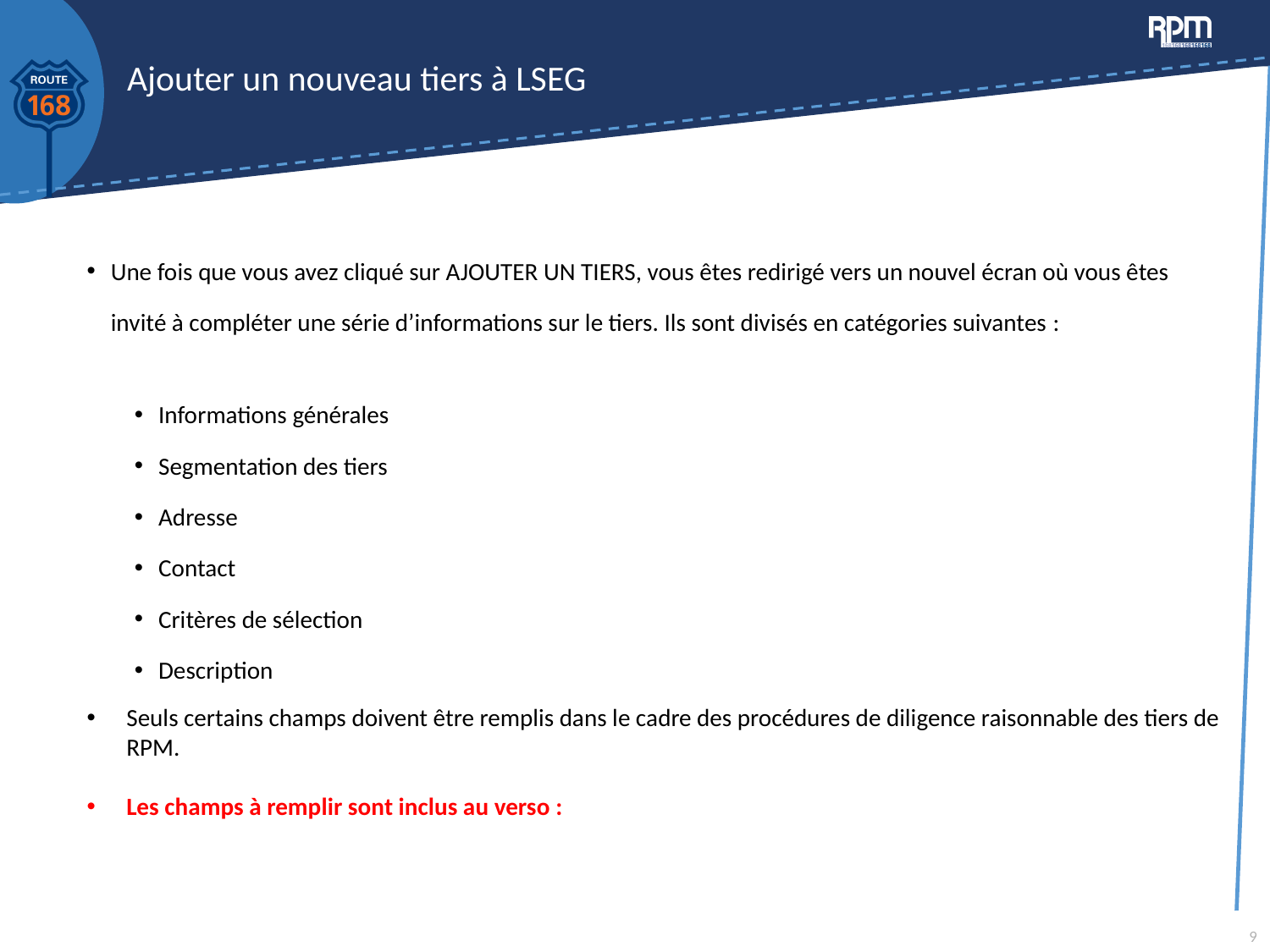

# Ajouter un nouveau tiers à LSEG
Une fois que vous avez cliqué sur AJOUTER UN TIERS, vous êtes redirigé vers un nouvel écran où vous êtes invité à compléter une série d’informations sur le tiers. Ils sont divisés en catégories suivantes :

Informations générales
Segmentation des tiers
Adresse
Contact
Critères de sélection
Description

Seuls certains champs doivent être remplis dans le cadre des procédures de diligence raisonnable des tiers de RPM.

Les champs à remplir sont inclus au verso :
9